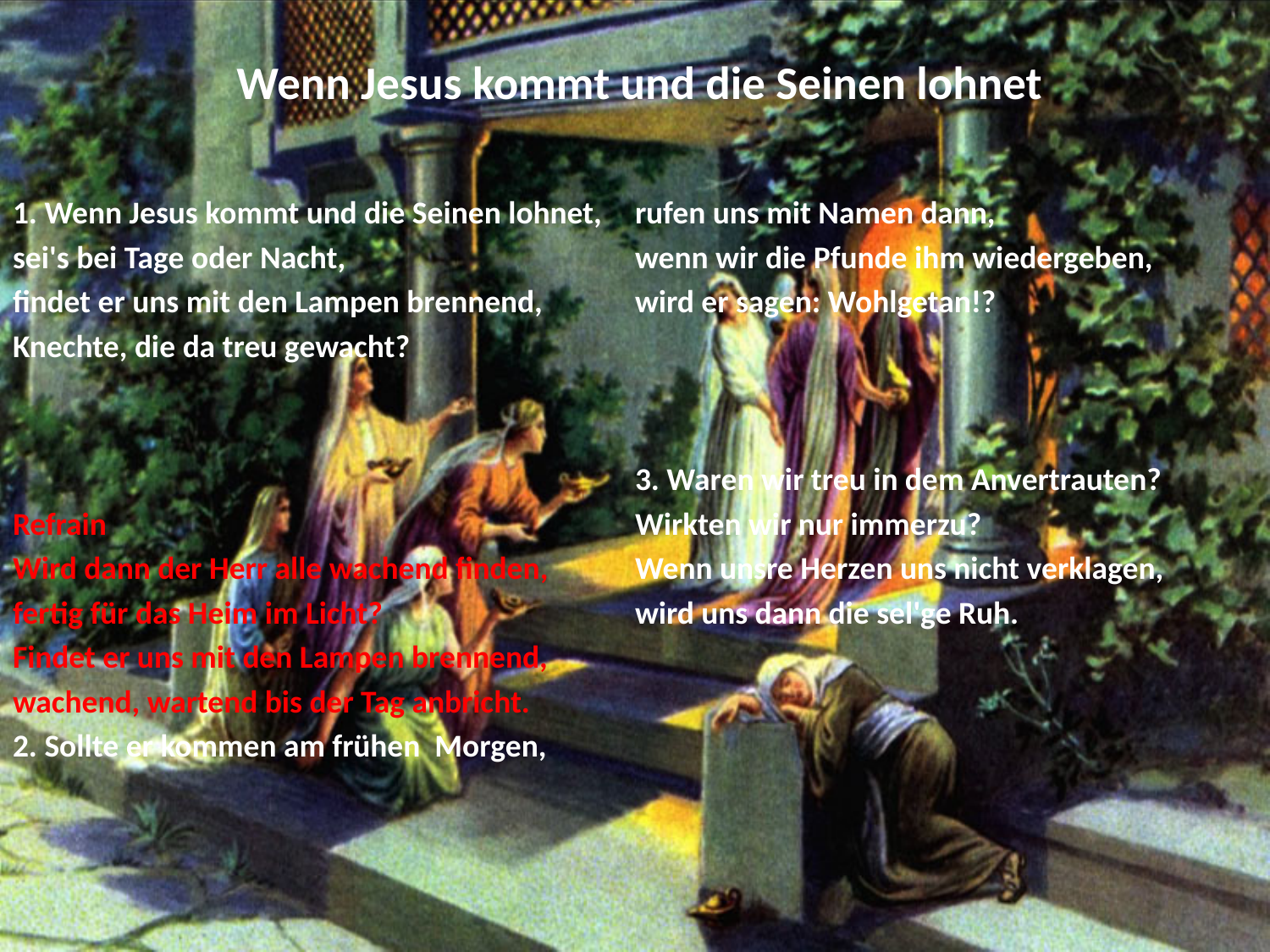

# Wenn Jesus kommt und die Seinen lohnet
1. Wenn Jesus kommt und die Seinen lohnet,
sei's bei Tage oder Nacht,
findet er uns mit den Lampen brennend,
Knechte, die da treu gewacht?

Refrain
Wird dann der Herr alle wachend finden,
fertig für das Heim im Licht?
Findet er uns mit den Lampen brennend,
wachend, wartend bis der Tag anbricht.
2. Sollte er kommen am frühen  Morgen,
rufen uns mit Namen dann,
wenn wir die Pfunde ihm wiedergeben,
wird er sagen: Wohlgetan!?

3. Waren wir treu in dem Anvertrauten?
Wirkten wir nur immerzu?
Wenn unsre Herzen uns nicht verklagen,
wird uns dann die sel'ge Ruh.